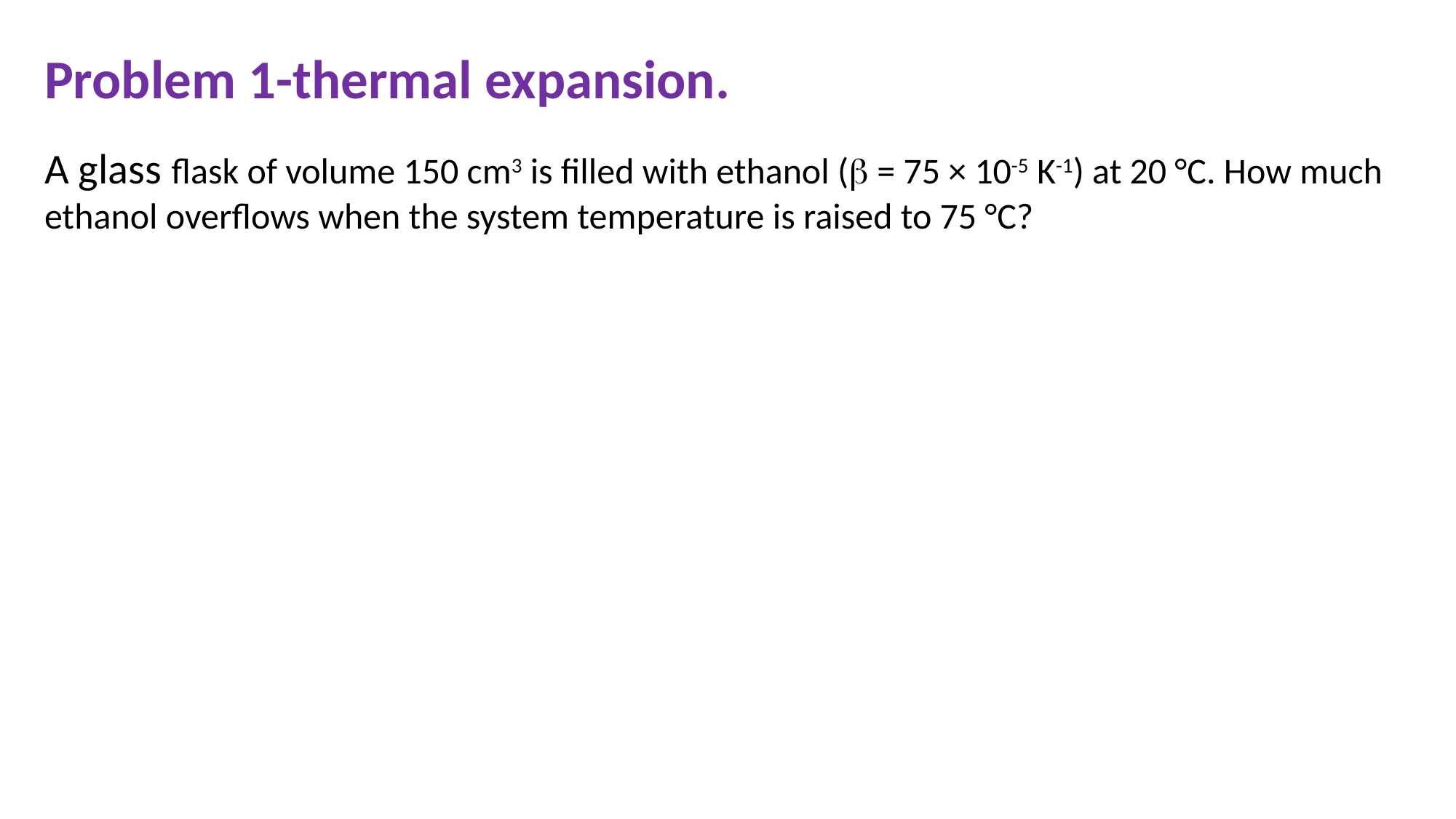

Problem 1-thermal expansion.
A glass flask of volume 150 cm3 is filled with ethanol (β = 75 × 10-5 K-1) at 20 °C. How much ethanol overflows when the system temperature is raised to 75 °C?